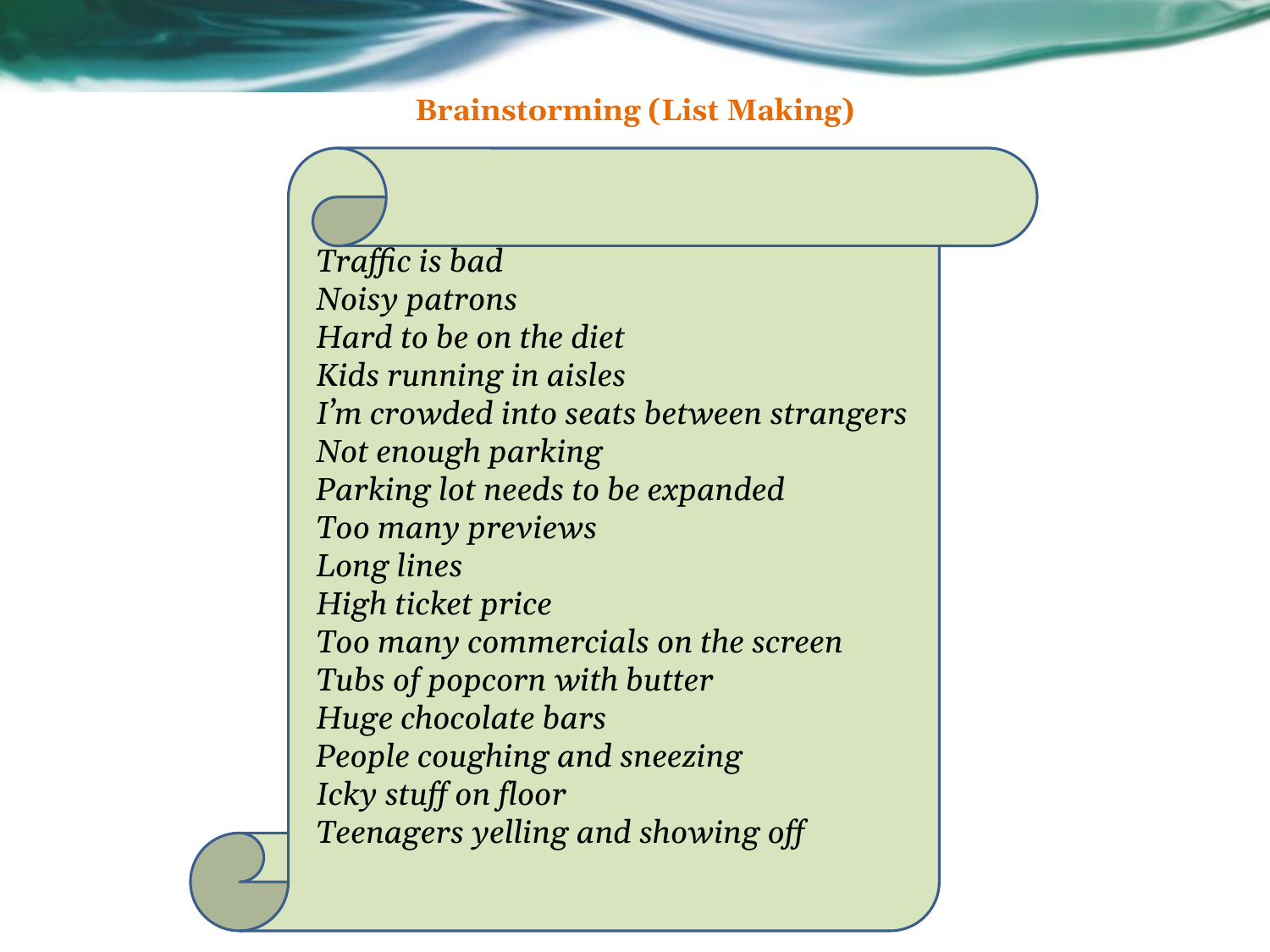

# Brainstorming (List Making)
  Traffic is bad
  Noisy patrons
  Hard to be on the diet
  Kids running in aisles
  I’m crowded into seats between strangers
  Not enough parking
  Parking lot needs to be expanded
  Too many previews
  Long lines
  High ticket price
  Too many commercials on the screen
  Tubs of popcorn with butter
  Huge chocolate bars
  People coughing and sneezing
  Icky stuff on floor
  Teenagers yelling and showing off